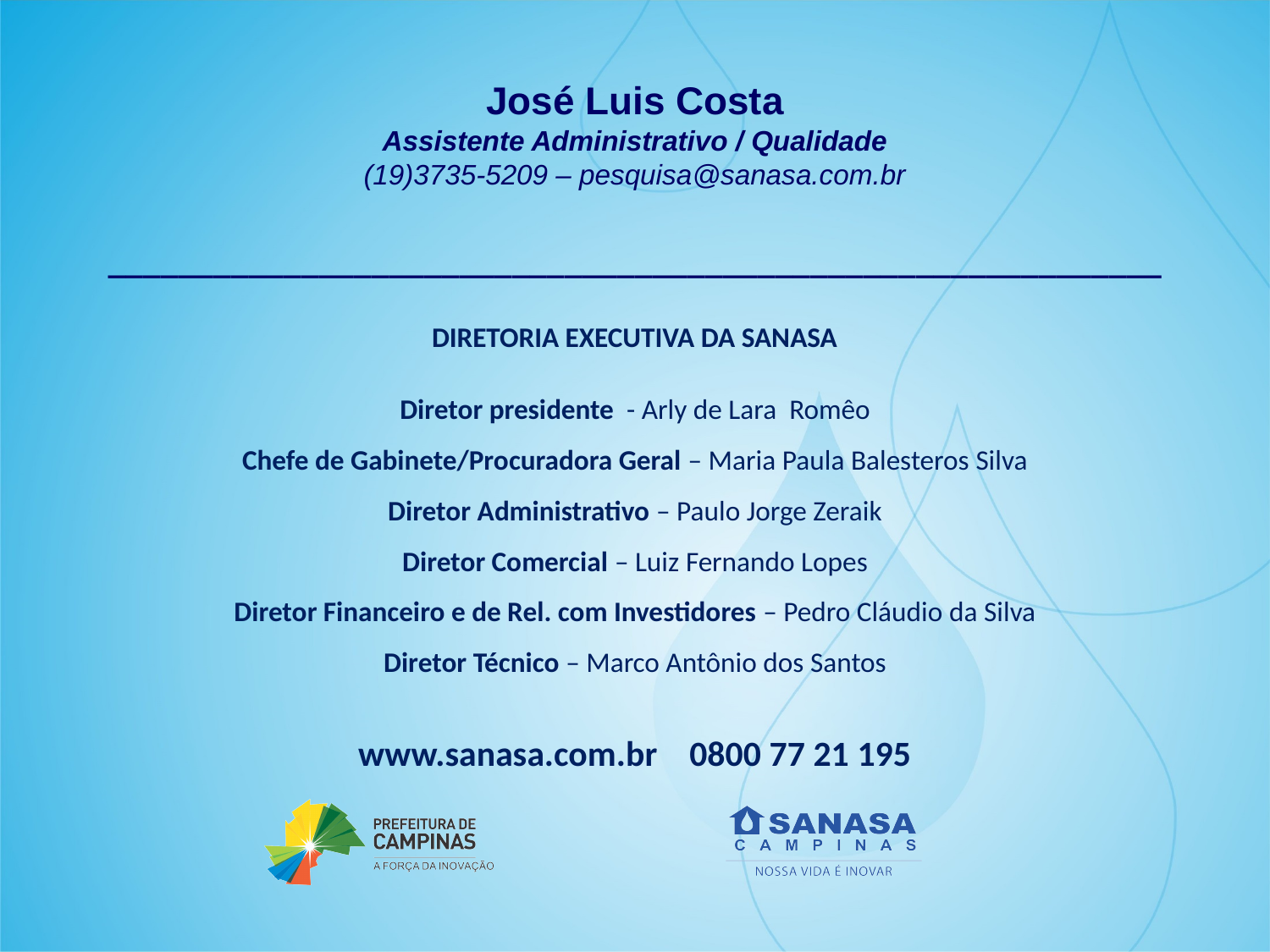

José Luis Costa
Assistente Administrativo / Qualidade
(19)3735-5209 – pesquisa@sanasa.com.br